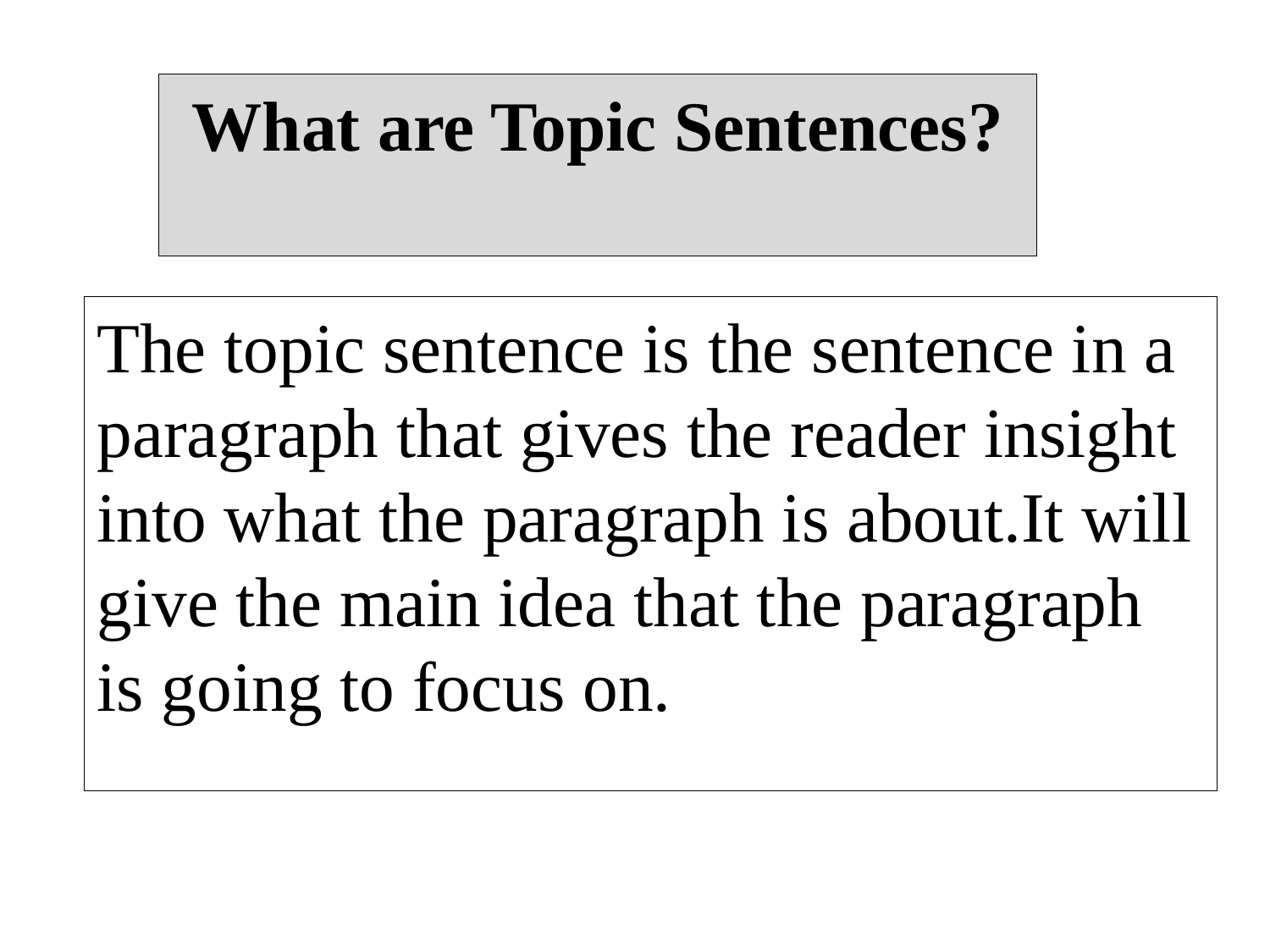

What are Topic Sentences?
The topic sentence is the sentence in a paragraph that gives the reader insight into what the paragraph is about.It will give the main idea that the paragraph is going to focus on.